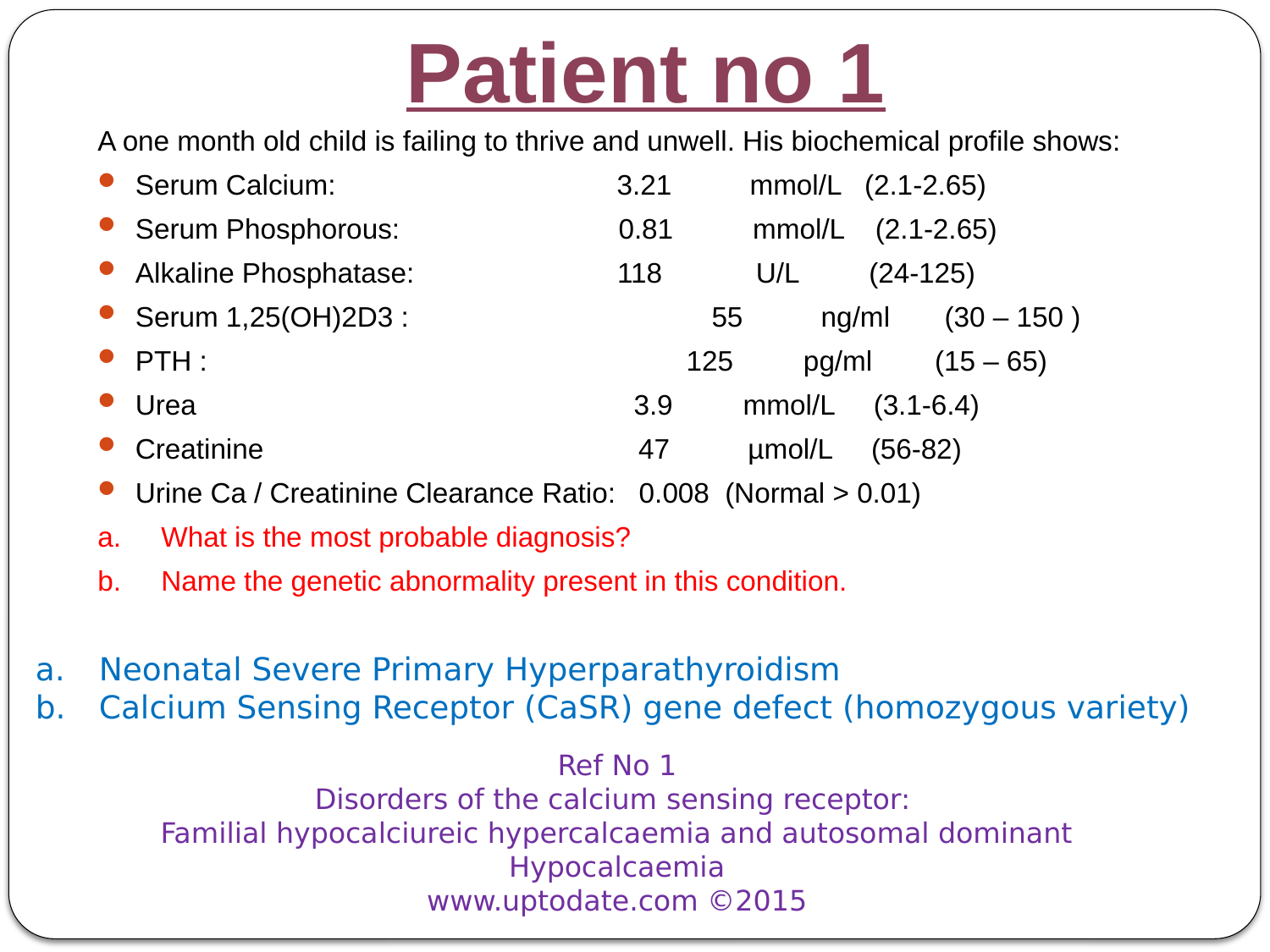

# Patient no 1
A one month old child is failing to thrive and unwell. His biochemical profile shows:
Serum Calcium:                                    3.21          mmol/L   (2.1-2.65)
Serum Phosphorous:                            0.81          mmol/L    (2.1-2.65)
Alkaline Phosphatase:                          118            U/L         (24-125)
Serum 1,25(OH)2D3 :  	                         55          ng/ml       (30 – 150 )
PTH :		                                      125         pg/ml        (15 – 65)
Urea                                                        3.9         mmol/L     (3.1-6.4)
Creatinine                                                47          µmol/L     (56-82)
Urine Ca / Creatinine Clearance Ratio:   0.008  (Normal > 0.01)
What is the most probable diagnosis?
Name the genetic abnormality present in this condition.

Neonatal Severe Primary Hyperparathyroidism
Calcium Sensing Receptor (CaSR) gene defect (homozygous variety)
Ref No 1
Disorders of the calcium ­sensing receptor:
Familial hypocalciureic hypercalcaemia and autosomal dominant
Hypocalcaemia
www.uptodate.com ©2015